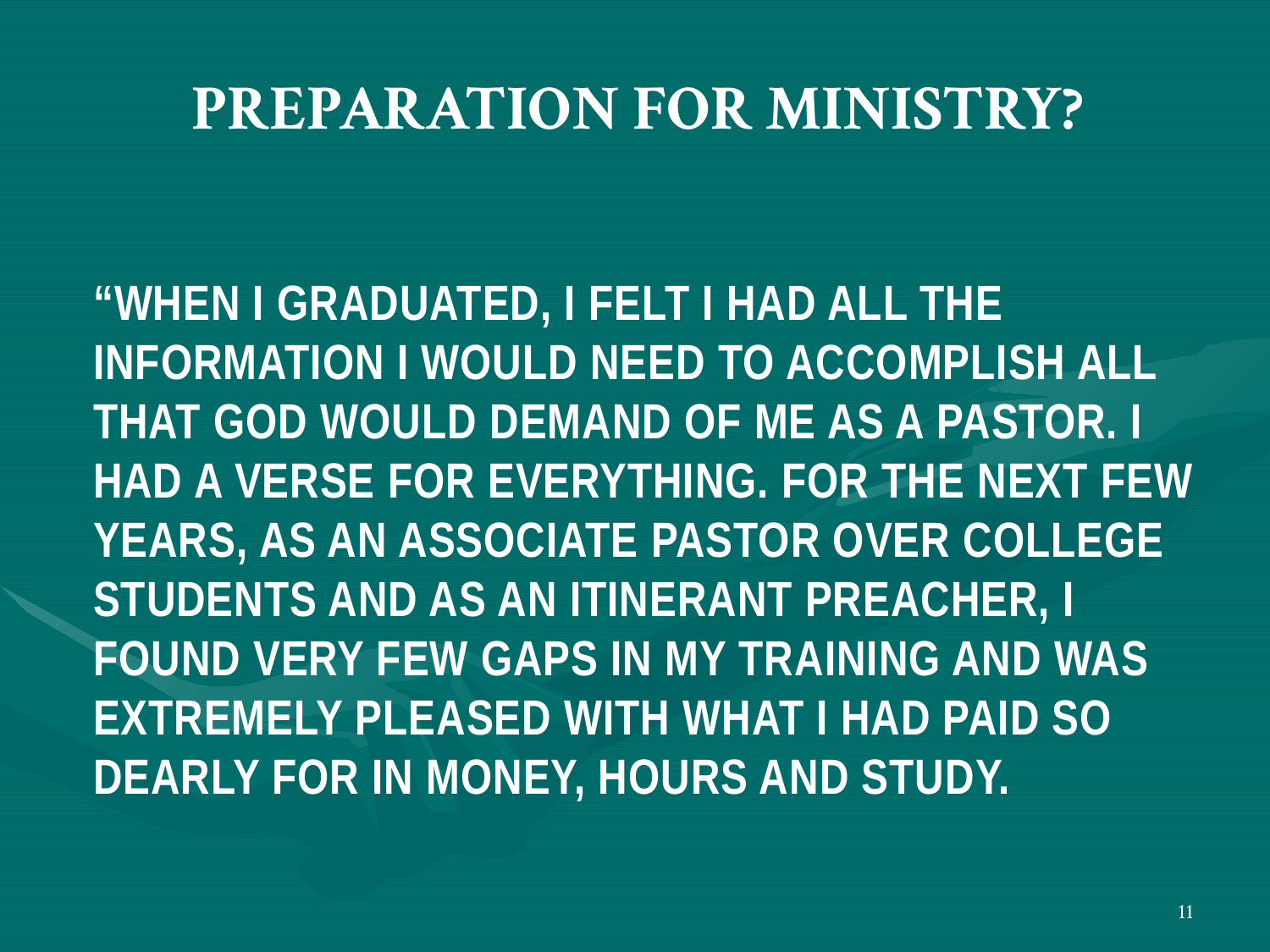

# Preparation for Ministry?
“When I graduated, I felt I had all the information I would need to accomplish all that God would demand of me as a pastor. I had a verse for everything. For the next few years, as an associate pastor over college students and as an itinerant preacher, I found very few gaps in my training and was extremely pleased with what I had paid so dearly for in money, hours and study.
11